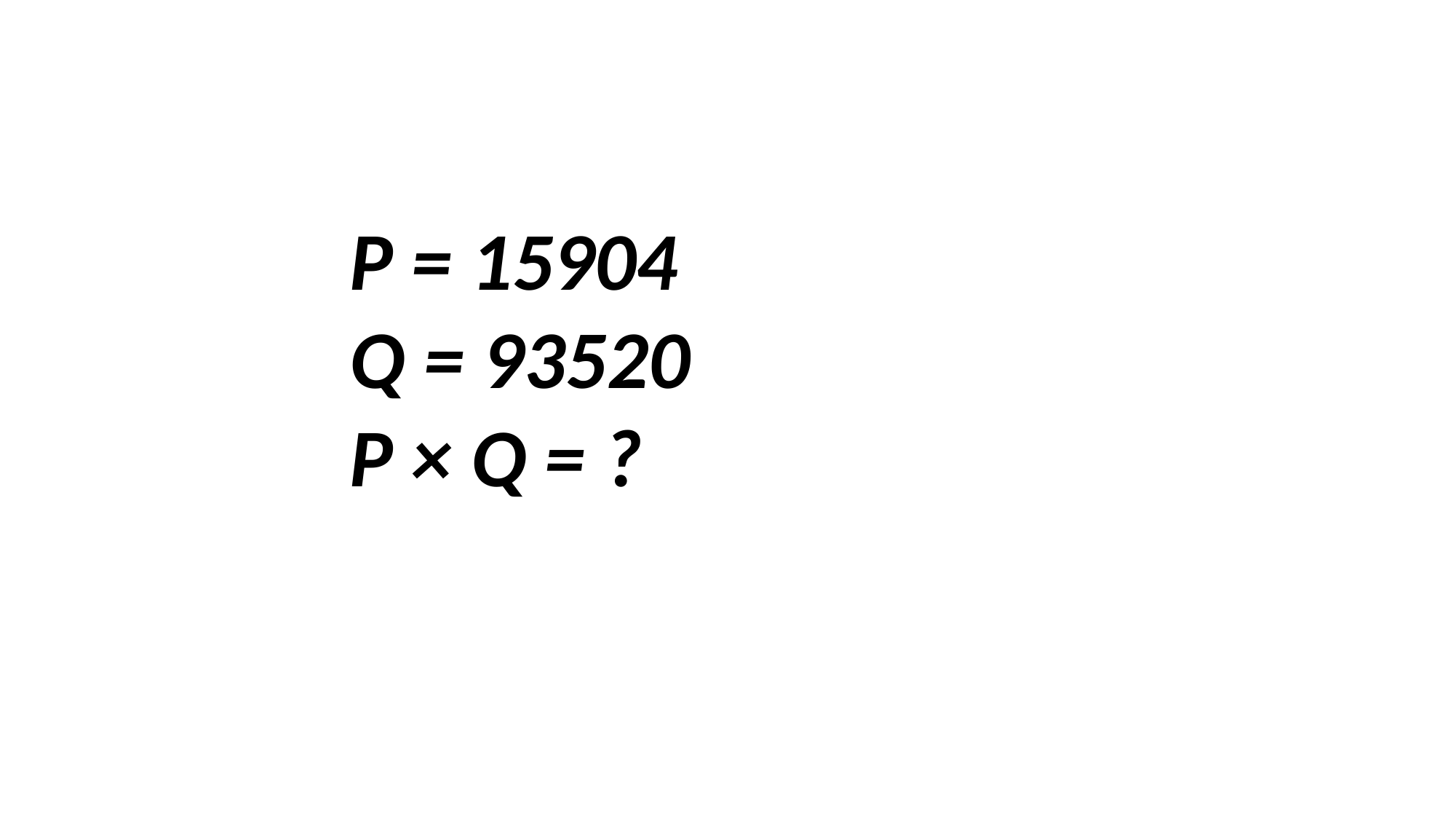

P = 15904
Q = 93520
P × Q = ?